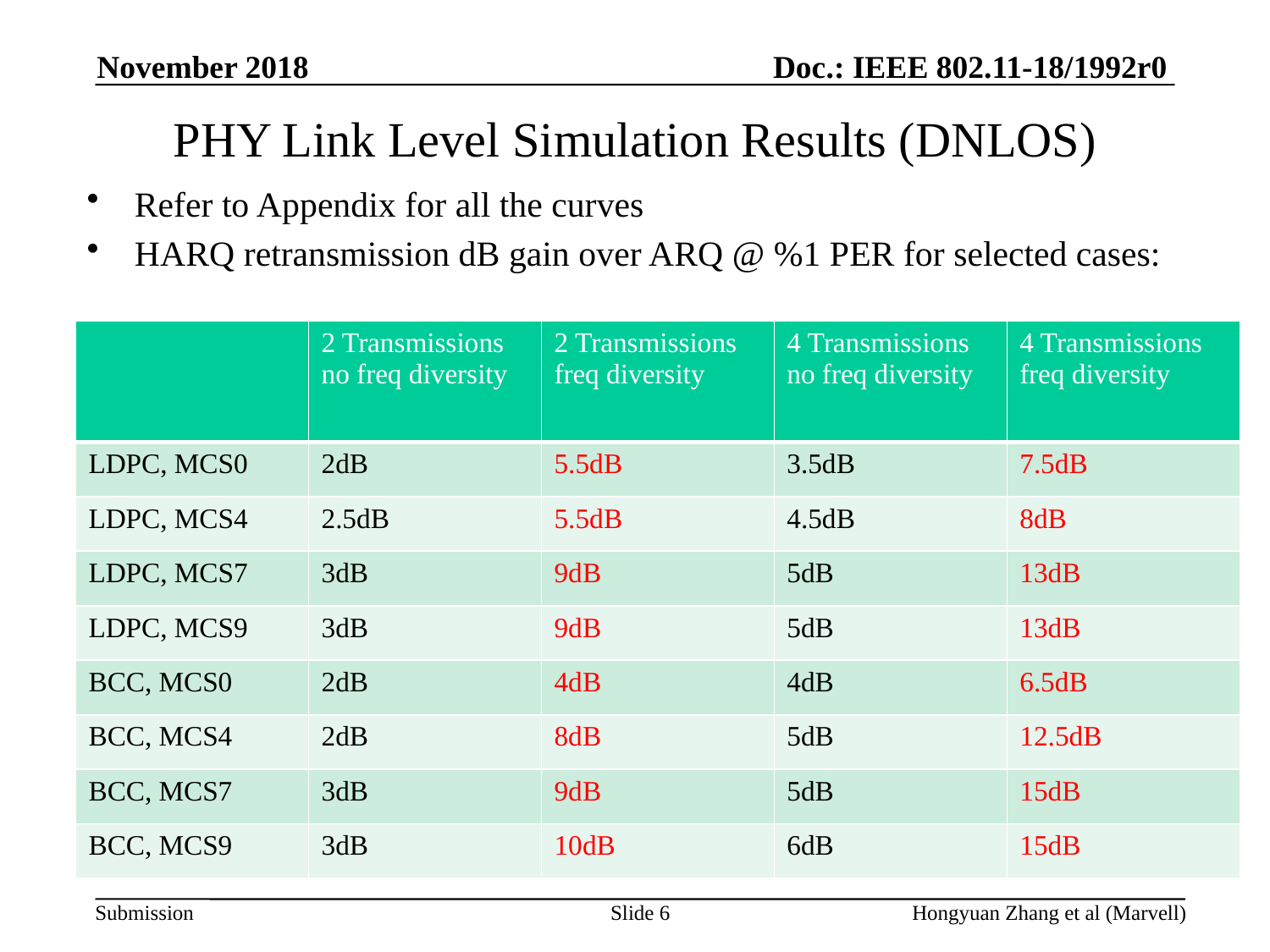

November 2018
# PHY Link Level Simulation Results (DNLOS)
Refer to Appendix for all the curves
HARQ retransmission dB gain over ARQ @ %1 PER for selected cases:
|  | 2 Transmissions no freq diversity | 2 Transmissions freq diversity | 4 Transmissions no freq diversity | 4 Transmissions freq diversity |
| --- | --- | --- | --- | --- |
| LDPC, MCS0 | 2dB | 5.5dB | 3.5dB | 7.5dB |
| LDPC, MCS4 | 2.5dB | 5.5dB | 4.5dB | 8dB |
| LDPC, MCS7 | 3dB | 9dB | 5dB | 13dB |
| LDPC, MCS9 | 3dB | 9dB | 5dB | 13dB |
| BCC, MCS0 | 2dB | 4dB | 4dB | 6.5dB |
| BCC, MCS4 | 2dB | 8dB | 5dB | 12.5dB |
| BCC, MCS7 | 3dB | 9dB | 5dB | 15dB |
| BCC, MCS9 | 3dB | 10dB | 6dB | 15dB |
Slide 6
Hongyuan Zhang et al (Marvell)